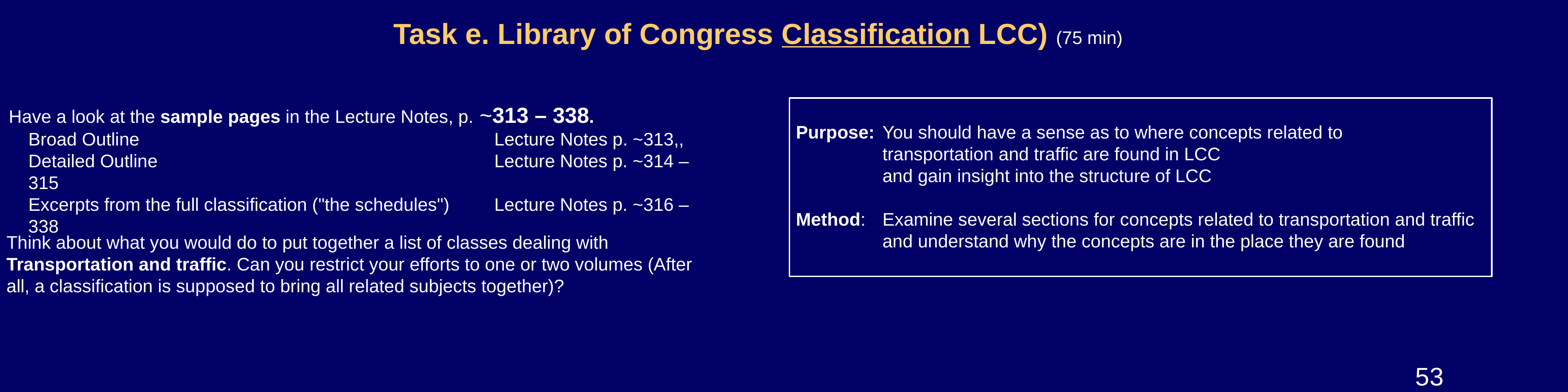

# Task e. Library of Congress Classification LCC) (75 min)
Have a look at the sample pages in the Lecture Notes, p. ~313 – 338.
Broad Outline	 Lecture Notes p. ~313,,
Detailed Outline 	Lecture Notes p. ~314 – 315
Excerpts from the full classification ("the schedules")	Lecture Notes p. ~316 – 338

Purpose:	You should have a sense as to where concepts related to
transportation and traffic are found in LCC
and gain insight into the structure of LCC

Method:	Examine several sections for concepts related to transportation and traffic and understand why the concepts are in the place they are found

Think about what you would do to put together a list of classes dealing with Transportation and traffic. Can you restrict your efforts to one or two volumes (After all, a classification is supposed to bring all related subjects together)?
53